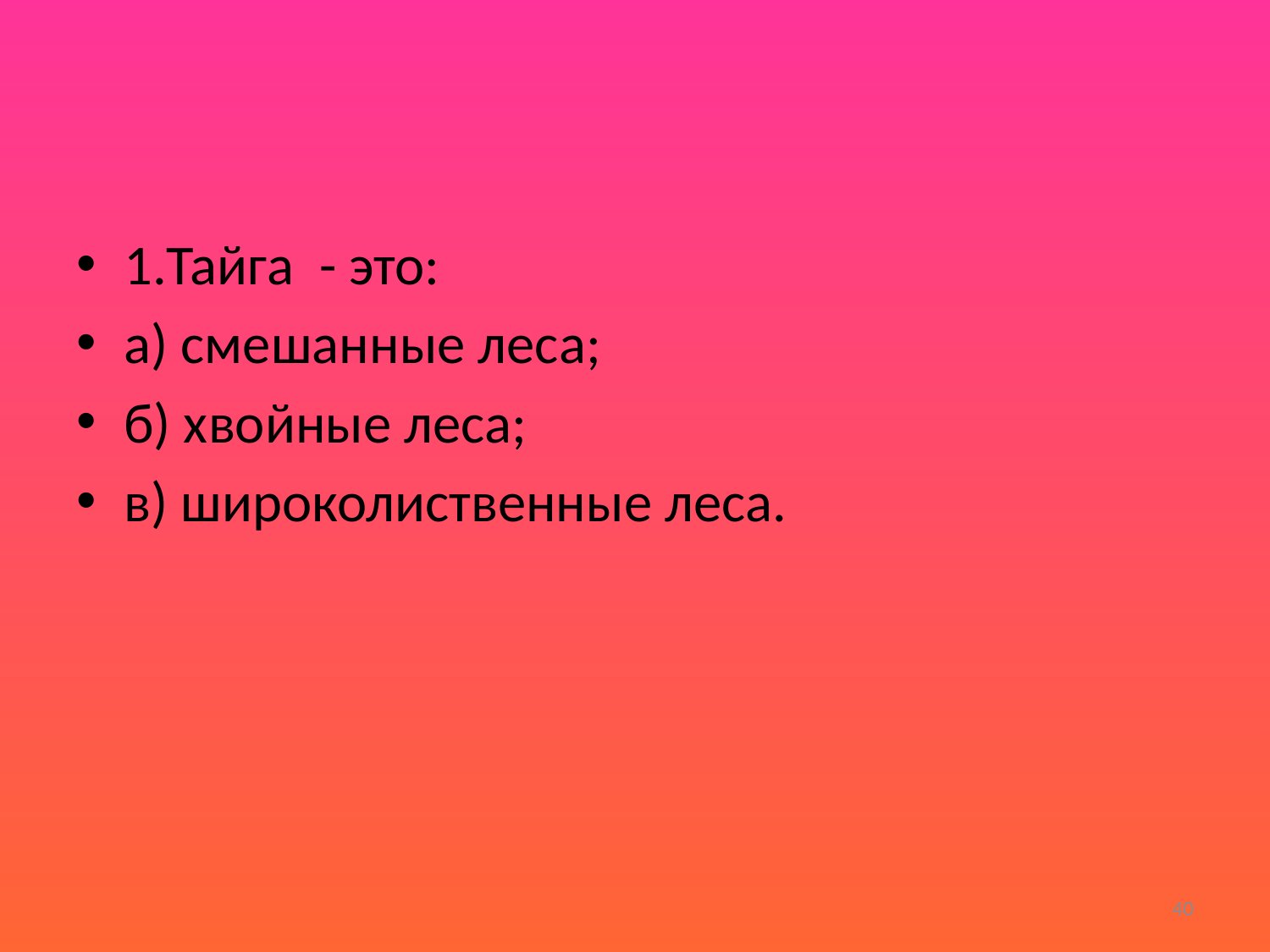

#
1.Тайга  - это:
а) смешанные леса;
б) хвойные леса;
в) широколиственные леса.

40